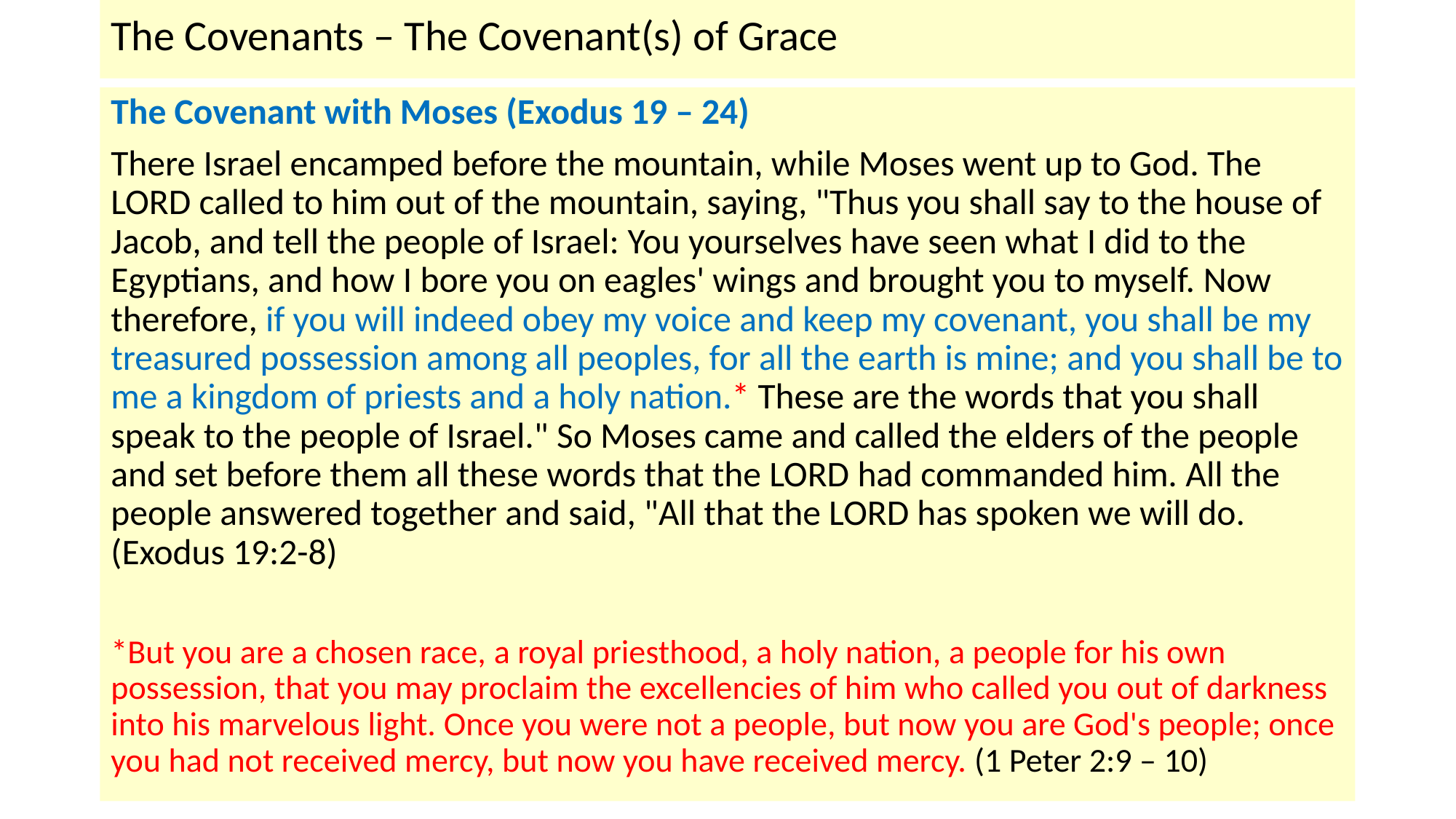

# The Covenants – The Covenant(s) of Grace
The Covenant with Moses (Exodus 19 – 24)
There Israel encamped before the mountain, while Moses went up to God. The LORD called to him out of the mountain, saying, "Thus you shall say to the house of Jacob, and tell the people of Israel: You yourselves have seen what I did to the Egyptians, and how I bore you on eagles' wings and brought you to myself. Now therefore, if you will indeed obey my voice and keep my covenant, you shall be my treasured possession among all peoples, for all the earth is mine; and you shall be to me a kingdom of priests and a holy nation.* These are the words that you shall speak to the people of Israel." So Moses came and called the elders of the people and set before them all these words that the LORD had commanded him. All the people answered together and said, "All that the LORD has spoken we will do. (Exodus 19:2-8)

*But you are a chosen race, a royal priesthood, a holy nation, a people for his own possession, that you may proclaim the excellencies of him who called you out of darkness into his marvelous light. Once you were not a people, but now you are God's people; once you had not received mercy, but now you have received mercy. (1 Peter 2:9 – 10)